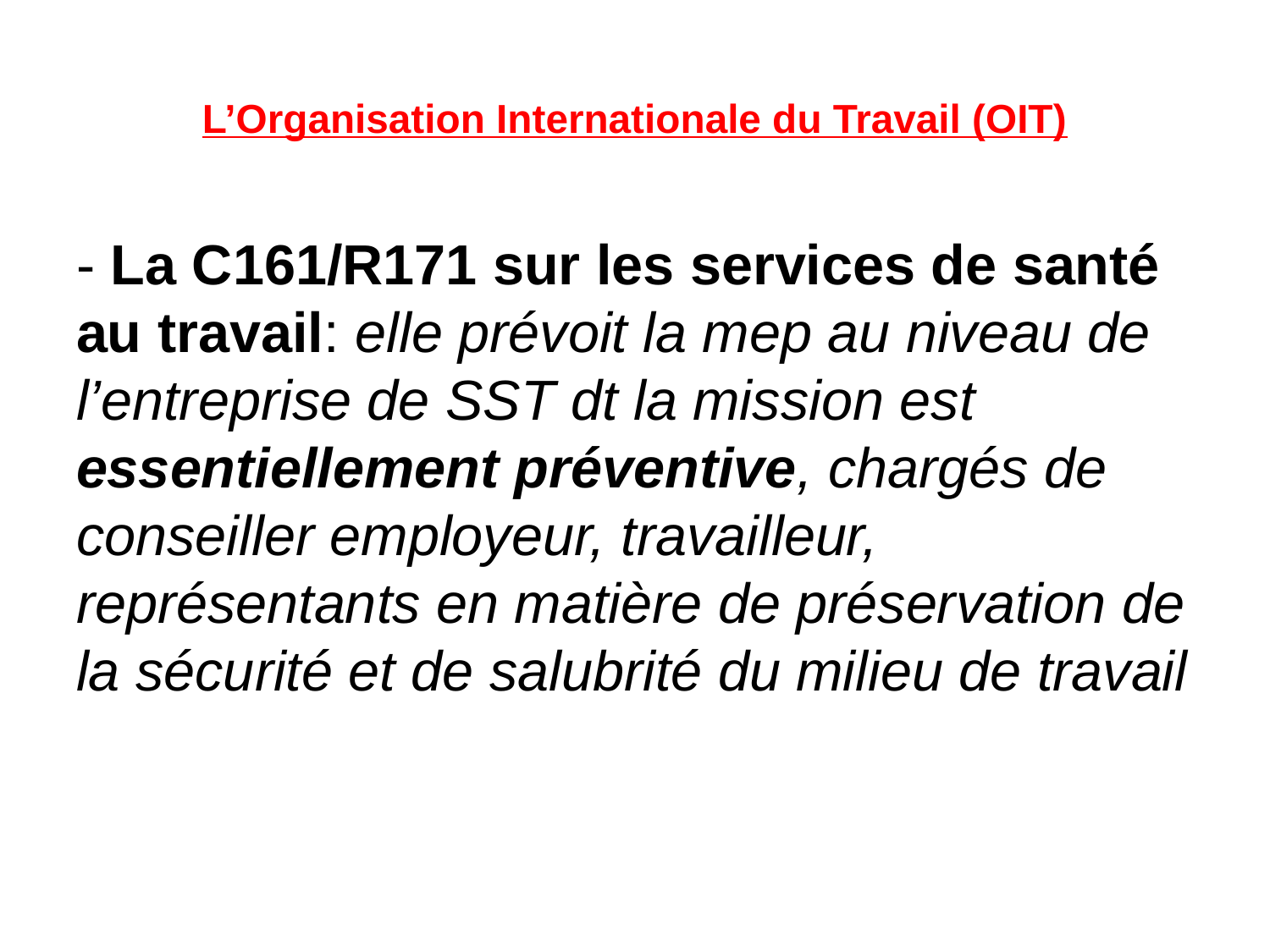

# L’Organisation Internationale du Travail (OIT)
- La C161/R171 sur les services de santé au travail: elle prévoit la mep au niveau de l’entreprise de SST dt la mission est essentiellement préventive, chargés de conseiller employeur, travailleur, représentants en matière de préservation de la sécurité et de salubrité du milieu de travail